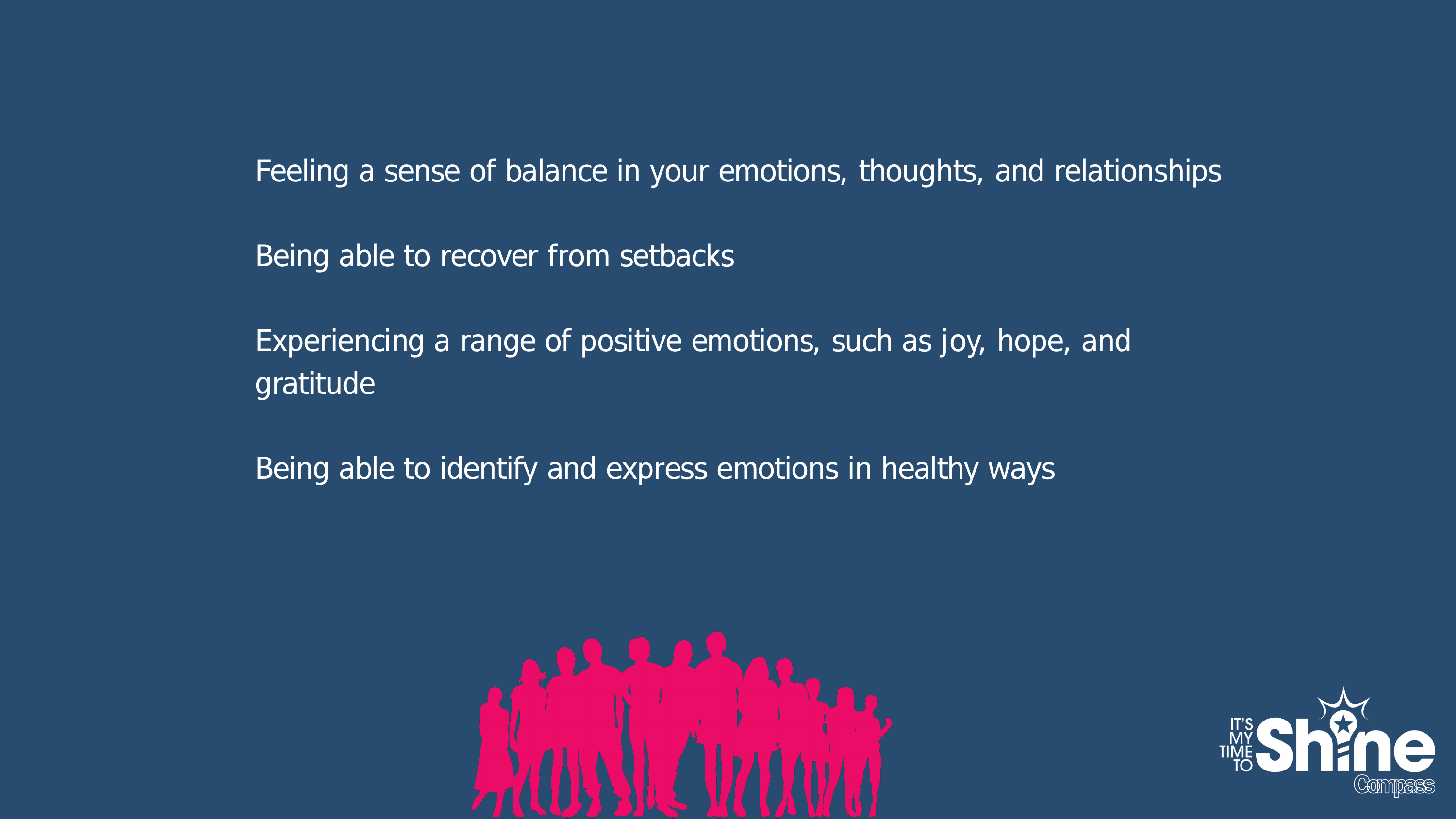

Feeling a sense of balance in your emotions, thoughts, and relationships

Being able to recover from setbacks

Experiencing a range of positive emotions, such as joy, hope, and gratitude

Being able to identify and express emotions in healthy ways